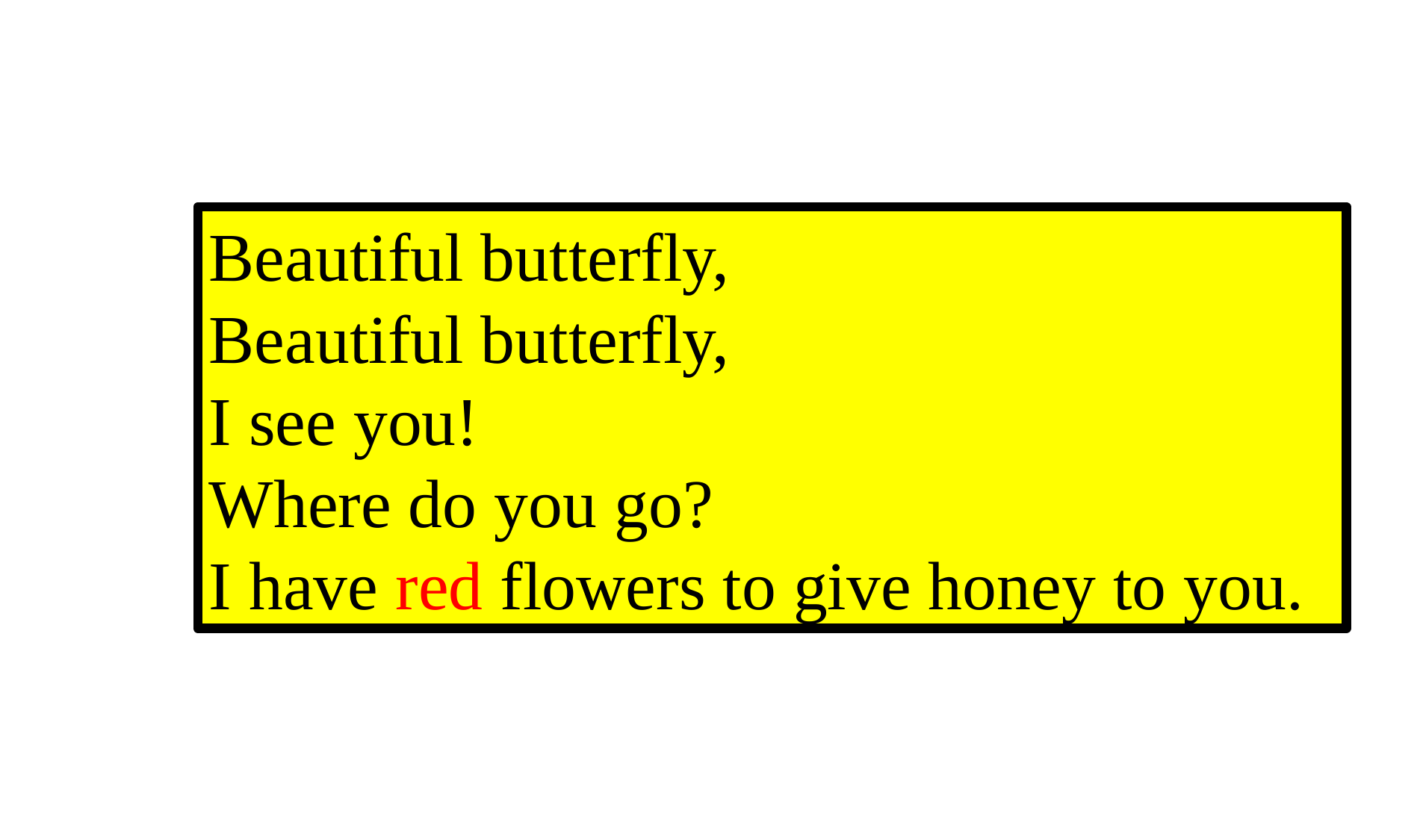

Beautiful butterfly,
Beautiful butterfly,
I see you!
Where do you go?
I have red flowers to give honey to you.